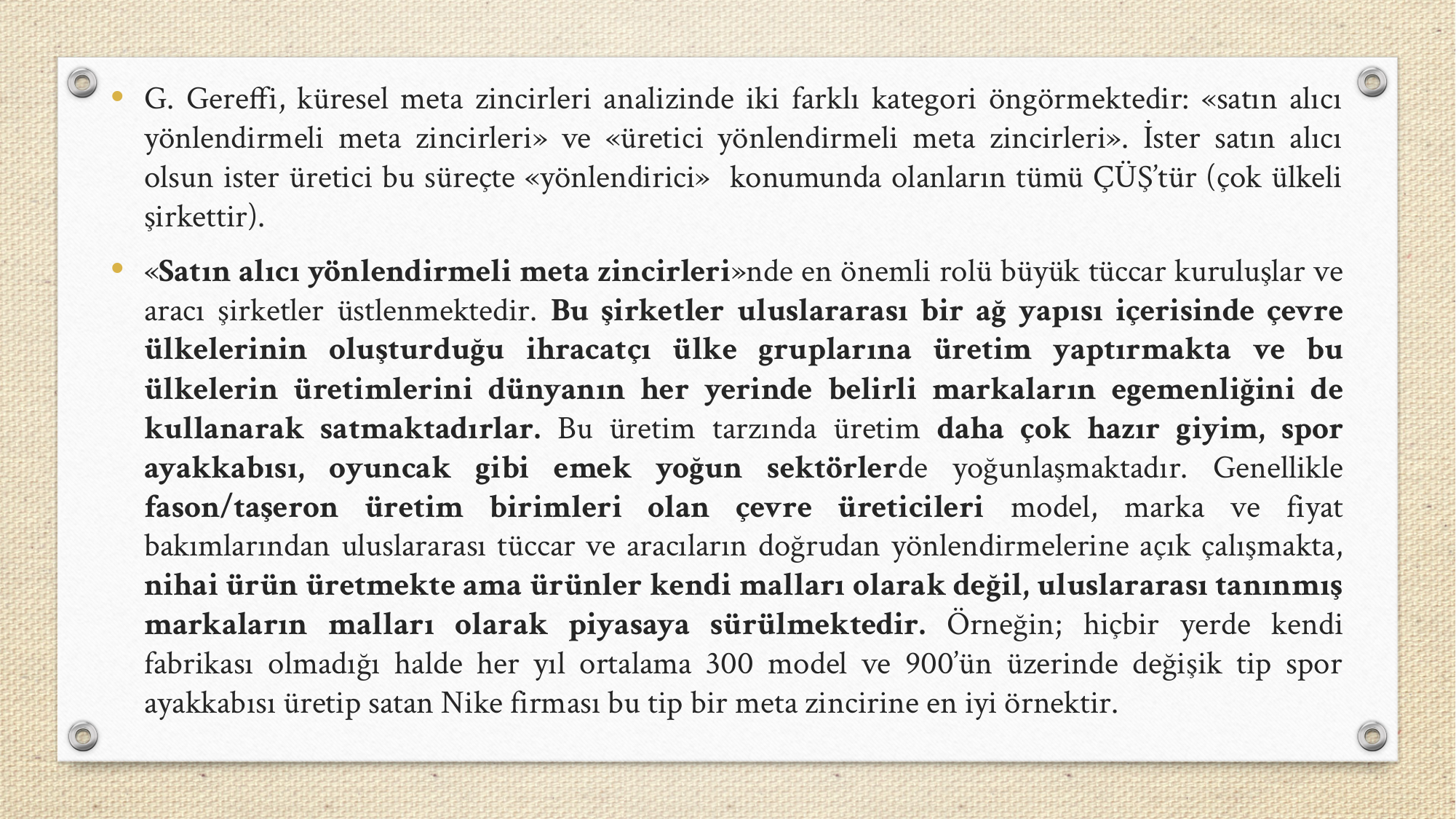

G. Gereffi, küresel meta zincirleri analizinde iki farklı kategori öngörmektedir: «satın alıcı yönlendirmeli meta zincirleri» ve «üretici yönlendirmeli meta zincirleri». İster satın alıcı olsun ister üretici bu süreçte «yönlendirici»  konumunda olanların tümü ÇÜŞ’tür (çok ülkeli şirkettir).
«Satın alıcı yönlendirmeli meta zincirleri»nde en önemli rolü büyük tüccar kuruluşlar ve aracı şirketler üstlenmektedir. Bu şirketler uluslararası bir ağ yapısı içerisinde çevre ülkelerinin oluşturduğu ihracatçı ülke gruplarına üretim yaptırmakta ve bu ülkelerin üretimlerini dünyanın her yerinde belirli markaların egemenliğini de kullanarak satmaktadırlar. Bu üretim tarzında üretim daha çok hazır giyim, spor ayakkabısı, oyuncak gibi emek yoğun sektörlerde yoğunlaşmaktadır. Genellikle fason/taşeron üretim birimleri olan çevre üreticileri model, marka ve fiyat bakımlarından uluslararası tüccar ve aracıların doğrudan yönlendirmelerine açık çalışmakta, nihai ürün üretmekte ama ürünler kendi malları olarak değil, uluslararası tanınmış markaların malları olarak piyasaya sürülmektedir. Örneğin; hiçbir yerde kendi fabrikası olmadığı halde her yıl ortalama 300 model ve 900’ün üzerinde değişik tip spor ayakkabısı üretip satan Nike firması bu tip bir meta zincirine en iyi örnektir.